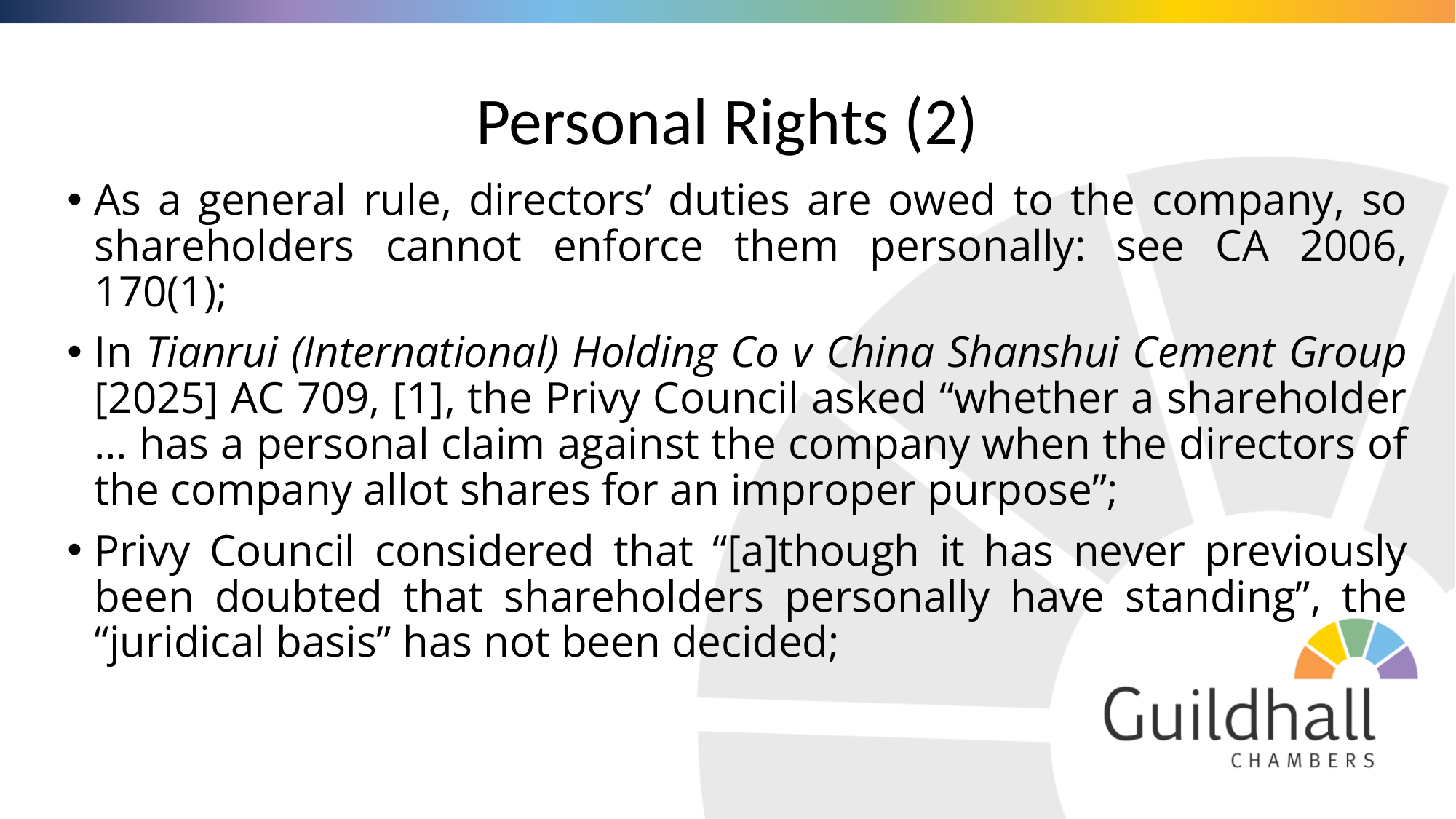

# Personal Rights (2)
As a general rule, directors’ duties are owed to the company, so shareholders cannot enforce them personally: see CA 2006, 170(1);
In Tianrui (International) Holding Co v China Shanshui Cement Group [2025] AC 709, [1], the Privy Council asked “whether a shareholder … has a personal claim against the company when the directors of the company allot shares for an improper purpose”;
Privy Council considered that “[a]though it has never previously been doubted that shareholders personally have standing”, the “juridical basis” has not been decided;